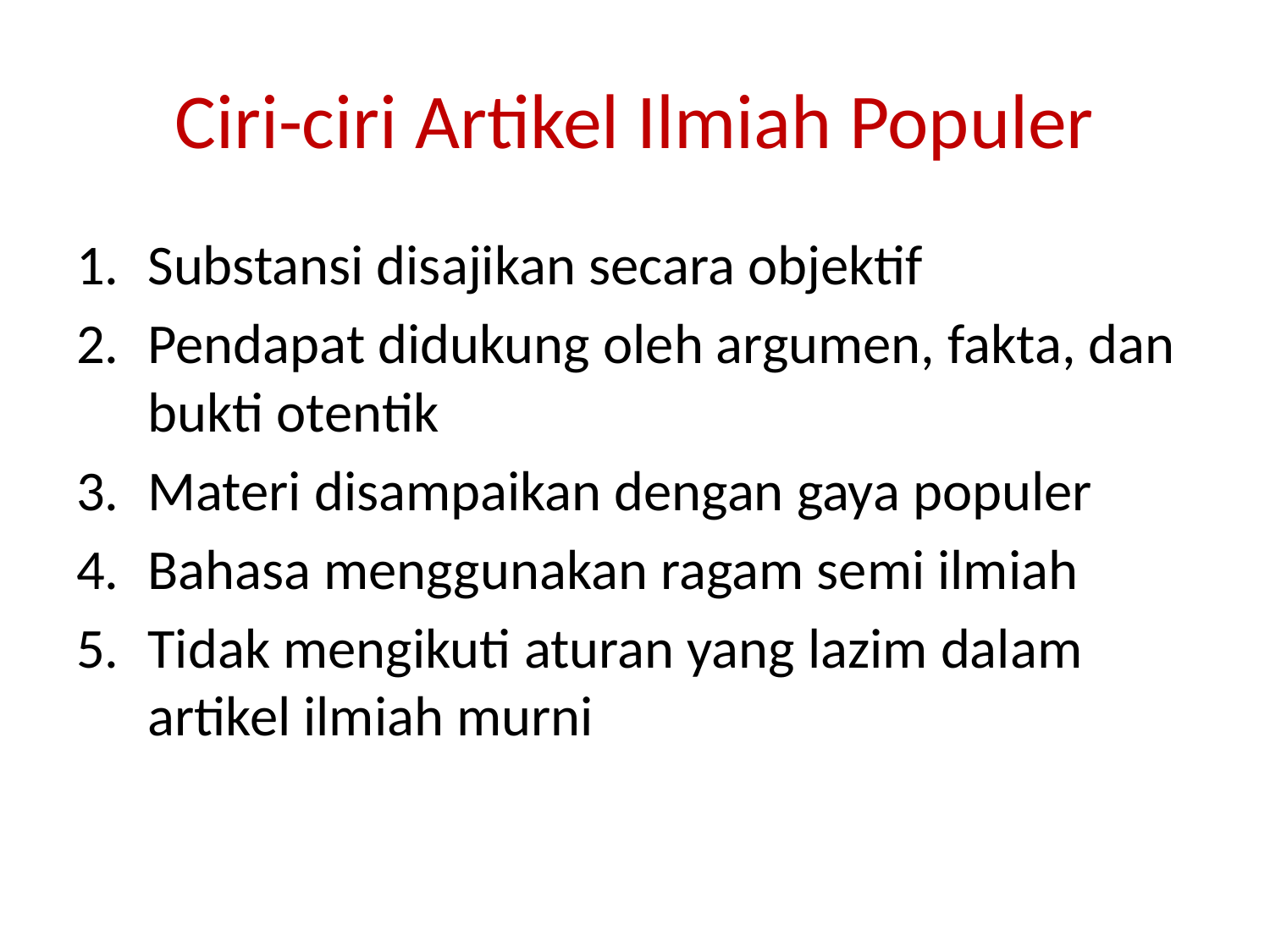

# Ciri-ciri Artikel Ilmiah Populer
Substansi disajikan secara objektif
Pendapat didukung oleh argumen, fakta, dan bukti otentik
Materi disampaikan dengan gaya populer
Bahasa menggunakan ragam semi ilmiah
Tidak mengikuti aturan yang lazim dalam artikel ilmiah murni